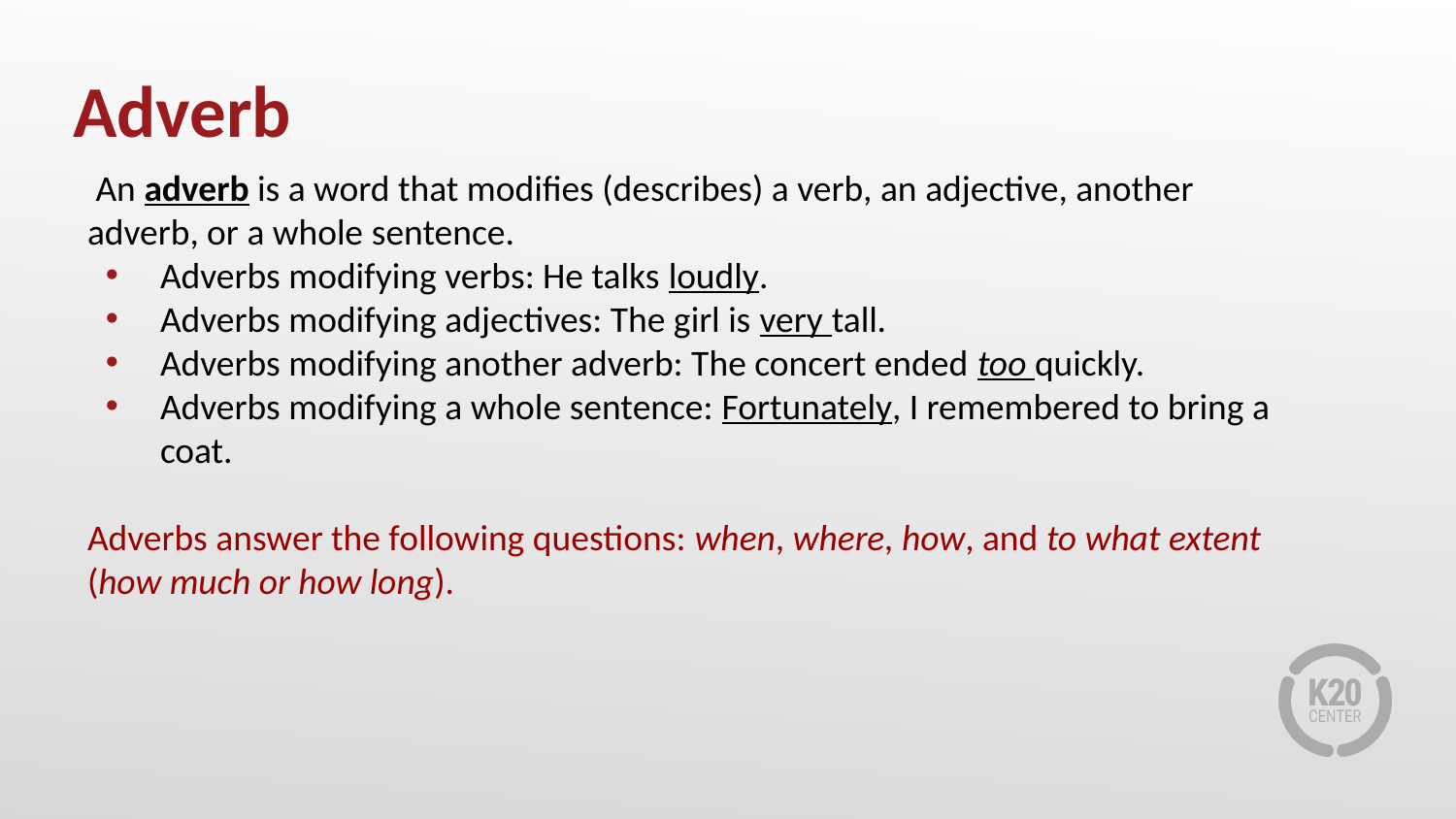

# Adverb
 An adverb is a word that modifies (describes) a verb, an adjective, another adverb, or a whole sentence.
Adverbs modifying verbs: He talks loudly.
Adverbs modifying adjectives: The girl is very tall.
Adverbs modifying another adverb: The concert ended too quickly.
Adverbs modifying a whole sentence: Fortunately, I remembered to bring a coat.

Adverbs answer the following questions: when, where, how, and to what extent (how much or how long).